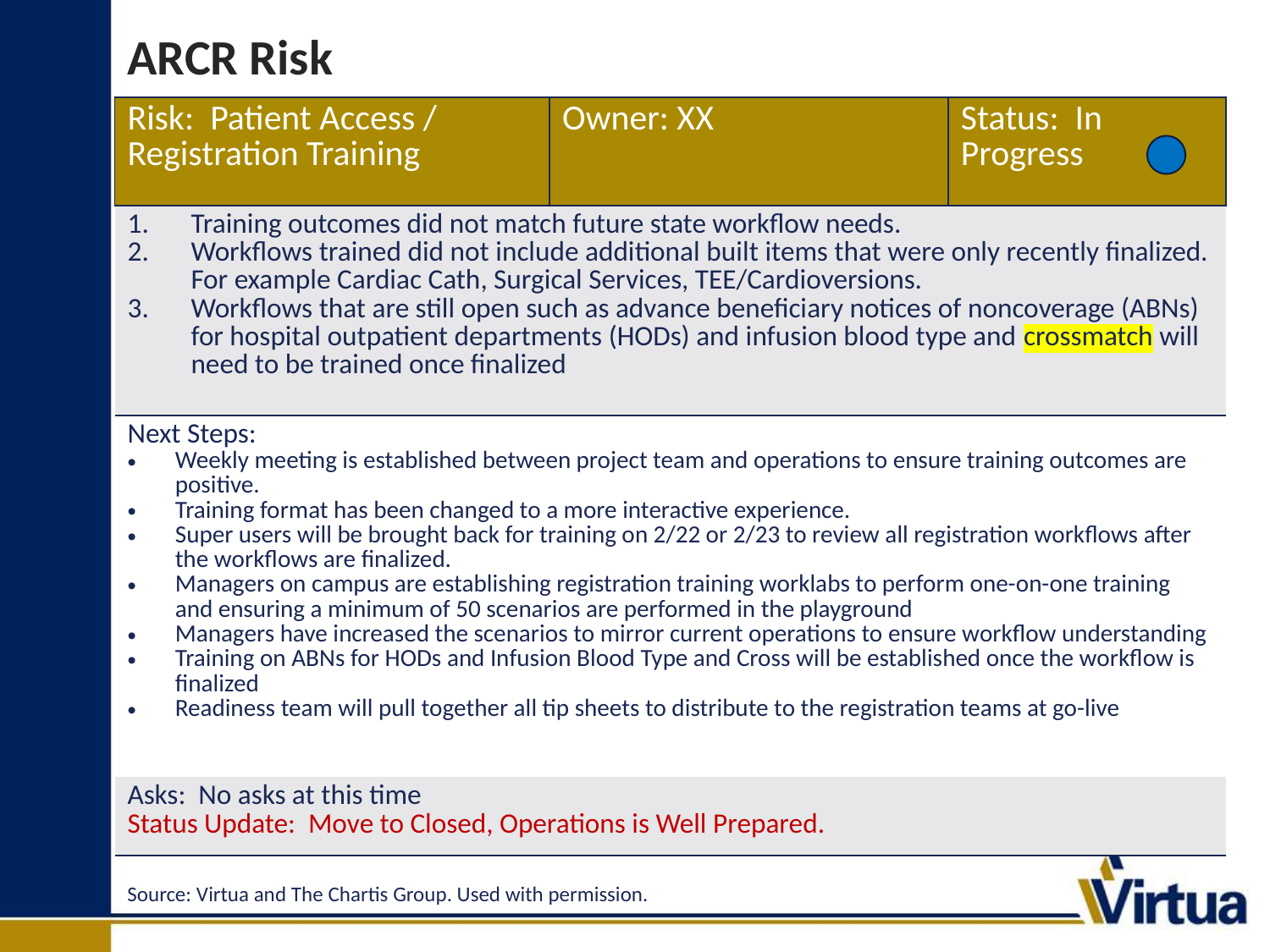

# ARCR Risk
| Risk: Patient Access / Registration Training | Owner: XX | Status: In Progress |
| --- | --- | --- |
| Training outcomes did not match future state workflow needs. Workflows trained did not include additional built items that were only recently finalized. For example Cardiac Cath, Surgical Services, TEE/Cardioversions. Workflows that are still open such as advance beneficiary notices of noncoverage (ABNs) for hospital outpatient departments (HODs) and infusion blood type and crossmatch will need to be trained once finalized |  |  |
| Next Steps: Weekly meeting is established between project team and operations to ensure training outcomes are positive. Training format has been changed to a more interactive experience. Super users will be brought back for training on 2/22 or 2/23 to review all registration workflows after the workflows are finalized. Managers on campus are establishing registration training worklabs to perform one-on-one training and ensuring a minimum of 50 scenarios are performed in the playground Managers have increased the scenarios to mirror current operations to ensure workflow understanding Training on ABNs for HODs and Infusion Blood Type and Cross will be established once the workflow is finalized Readiness team will pull together all tip sheets to distribute to the registration teams at go-live |  |  |
| Asks: No asks at this time Status Update: Move to Closed, Operations is Well Prepared. |  |  |

Source: Virtua and The Chartis Group. Used with permission.